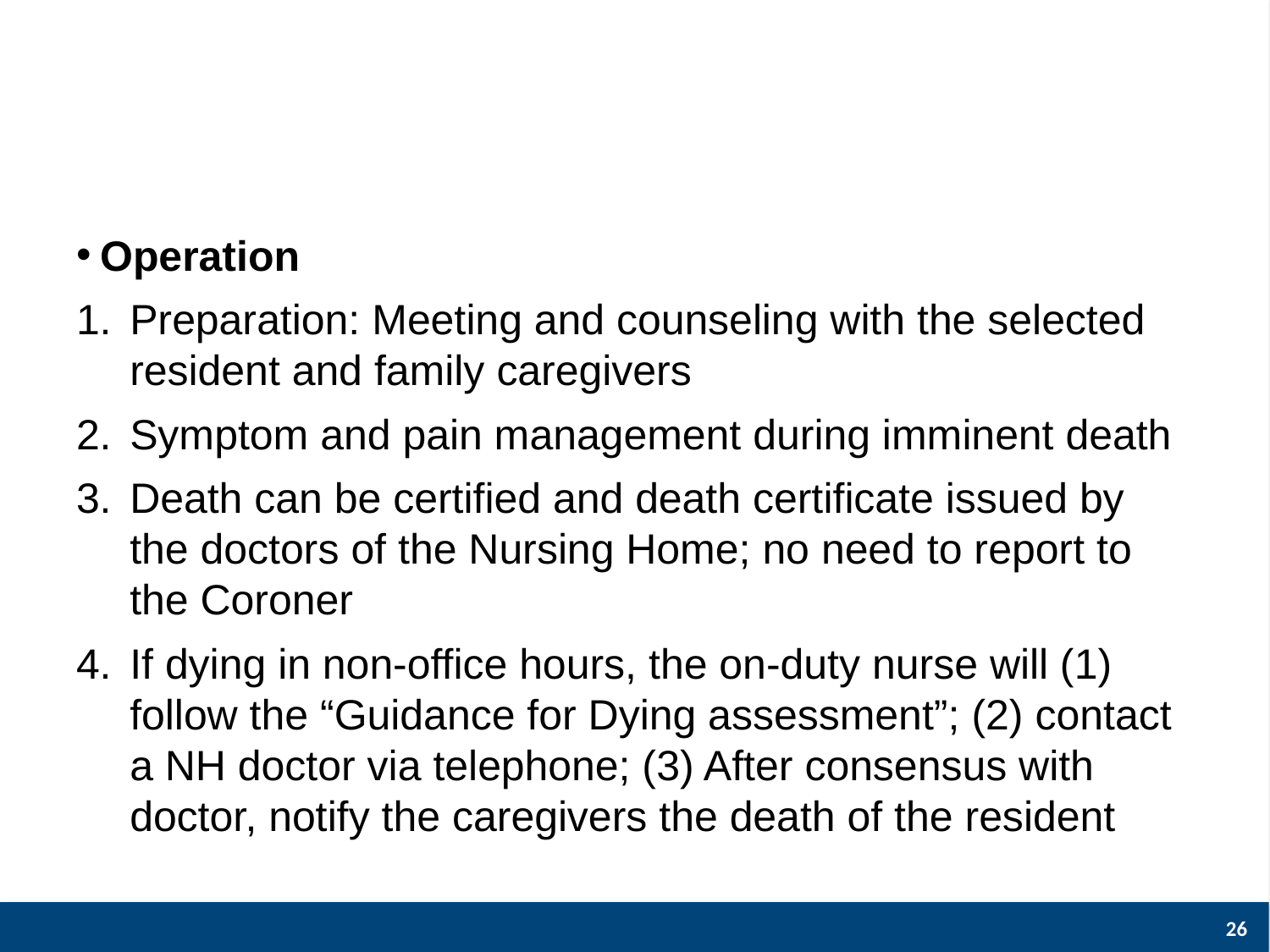

#
Operation
Preparation: Meeting and counseling with the selected resident and family caregivers
Symptom and pain management during imminent death
Death can be certified and death certificate issued by the doctors of the Nursing Home; no need to report to the Coroner
If dying in non-office hours, the on-duty nurse will (1) follow the “Guidance for Dying assessment”; (2) contact a NH doctor via telephone; (3) After consensus with doctor, notify the caregivers the death of the resident

26